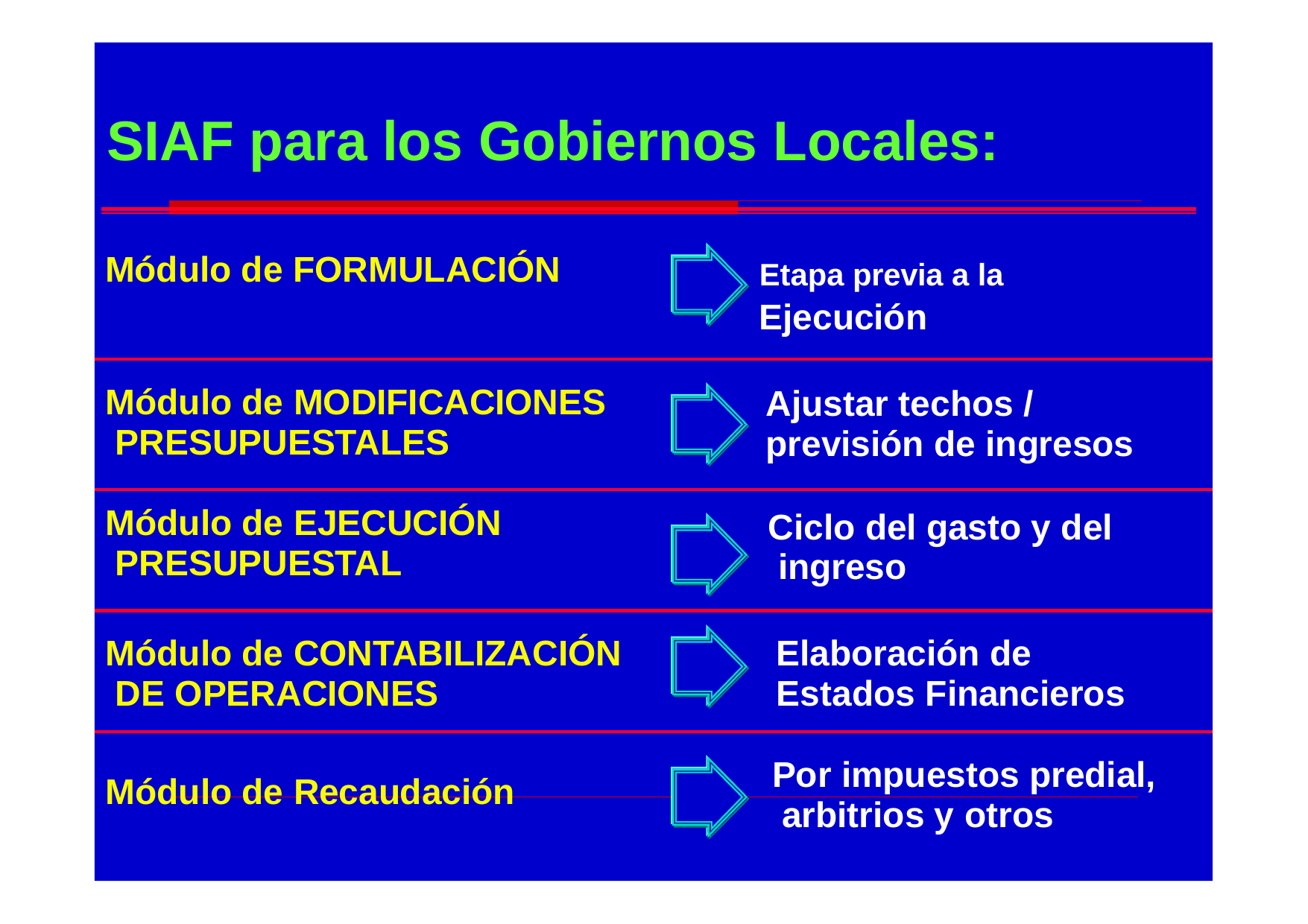

| SIAF para los Gobiernos Locales: Módulo de FORMULACIÓN Etapa previa a la Ejecución |  |
| --- | --- |
| Módulo de MODIFICACIONES PRESUPUESTALES | Ajustar techos / previsión de ingresos |
| Módulo de EJECUCIÓN PRESUPUESTAL | Ciclo del gasto y del ingreso |
| Módulo de CONTABILIZACIÓN DE OPERACIONES | Elaboración de Estados Financieros |
| Módulo de Recaudación | Por impuestos predial, arbitrios y otros |